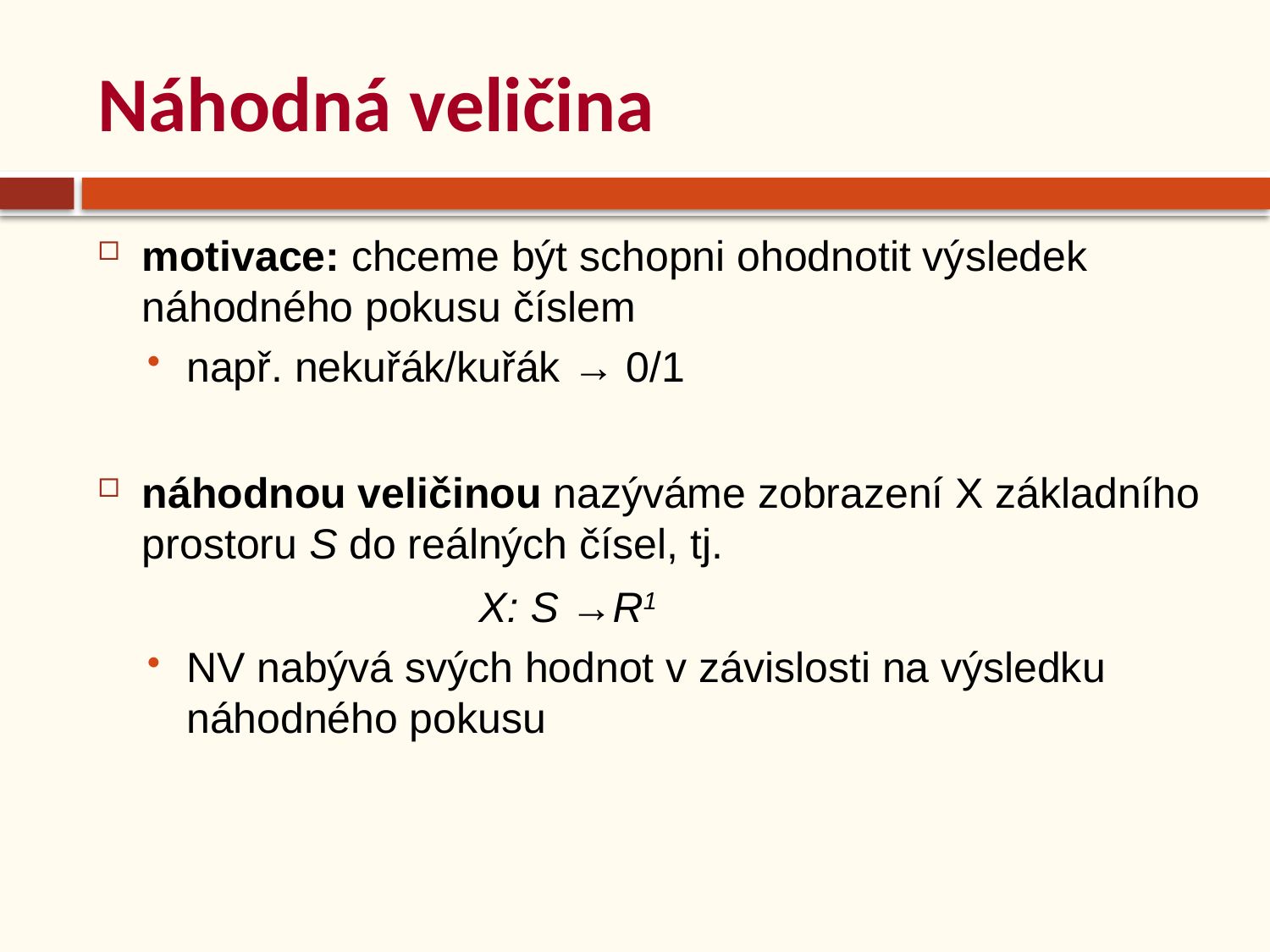

# Náhodná veličina
motivace: chceme být schopni ohodnotit výsledek náhodného pokusu číslem
např. nekuřák/kuřák → 0/1

náhodnou veličinou nazýváme zobrazení X základního prostoru S do reálných čísel, tj.
			X: S →R1
NV nabývá svých hodnot v závislosti na výsledku náhodného pokusu